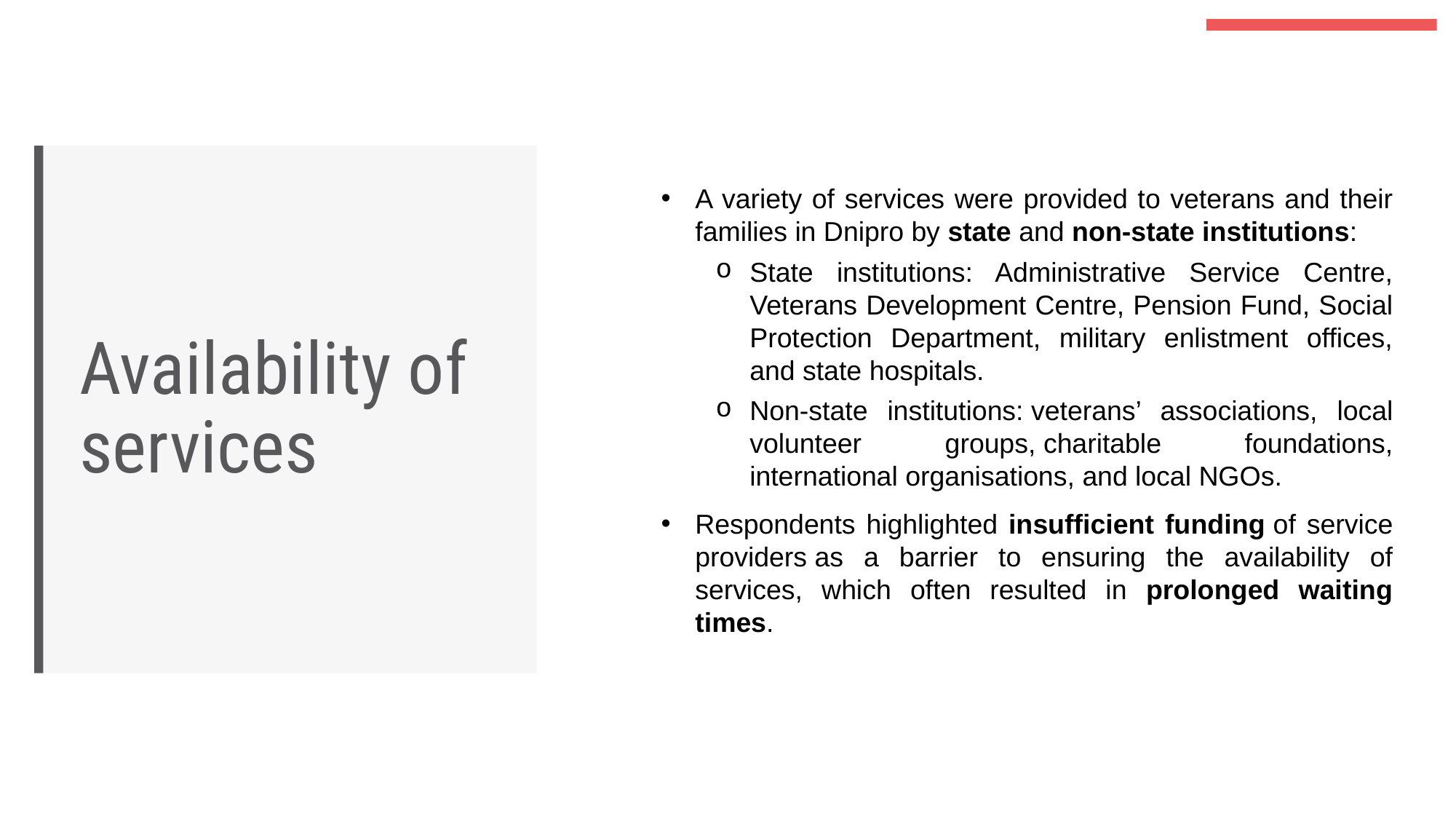

A variety of services were provided to veterans and their families in Dnipro by state and non-state institutions:
State institutions: Administrative Service Centre, Veterans Development Centre, Pension Fund, Social Protection Department, military enlistment offices, and state hospitals.
Non-state institutions: veterans’ associations, local volunteer groups, charitable foundations, international organisations, and local NGOs.
Respondents highlighted insufficient funding of service providers as a barrier to ensuring the availability of services, which often resulted in prolonged waiting times.
Availability of services